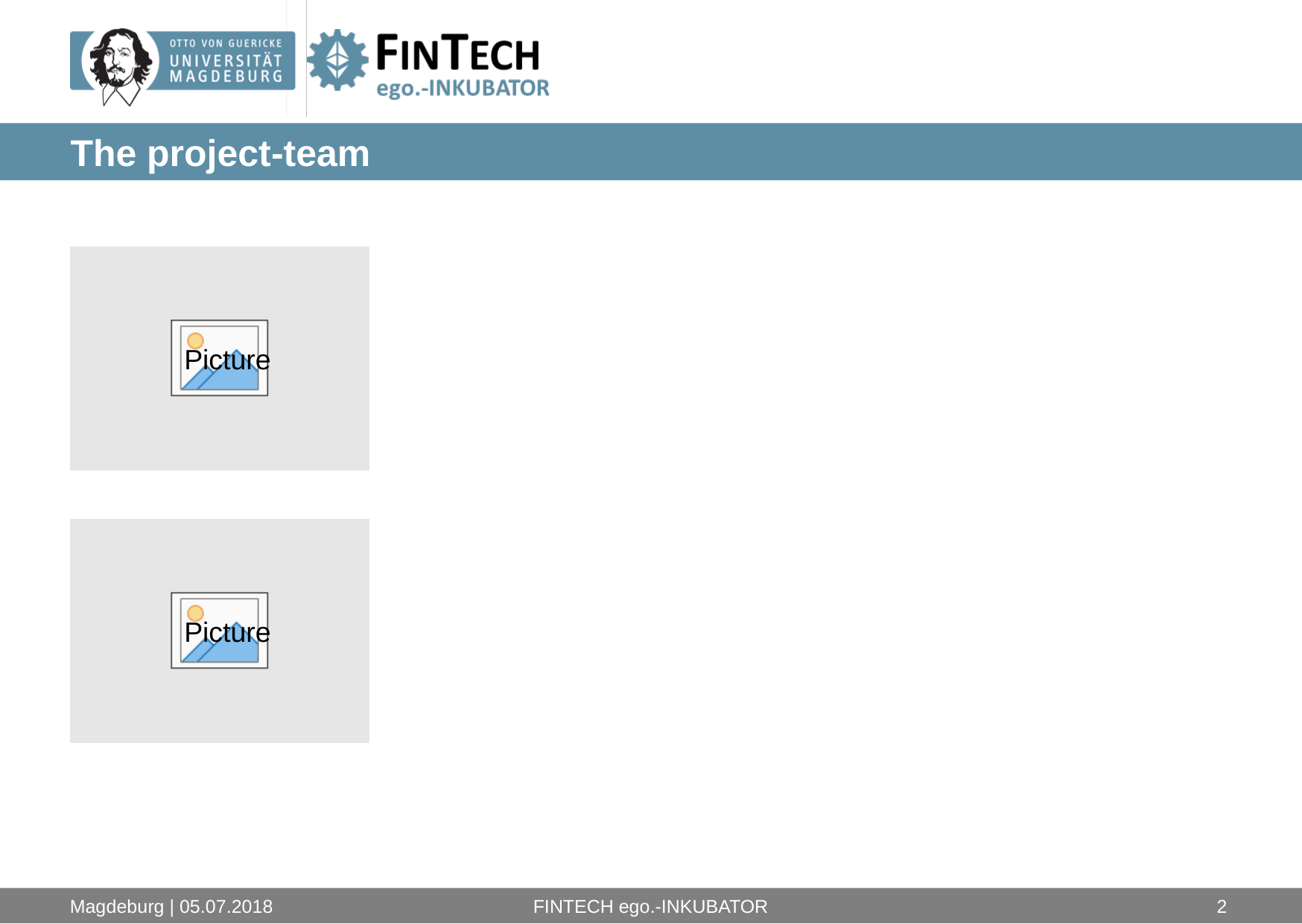

# The project-team

Magdeburg | 05.07.2018
FINTECH ego.-INKUBATOR
2